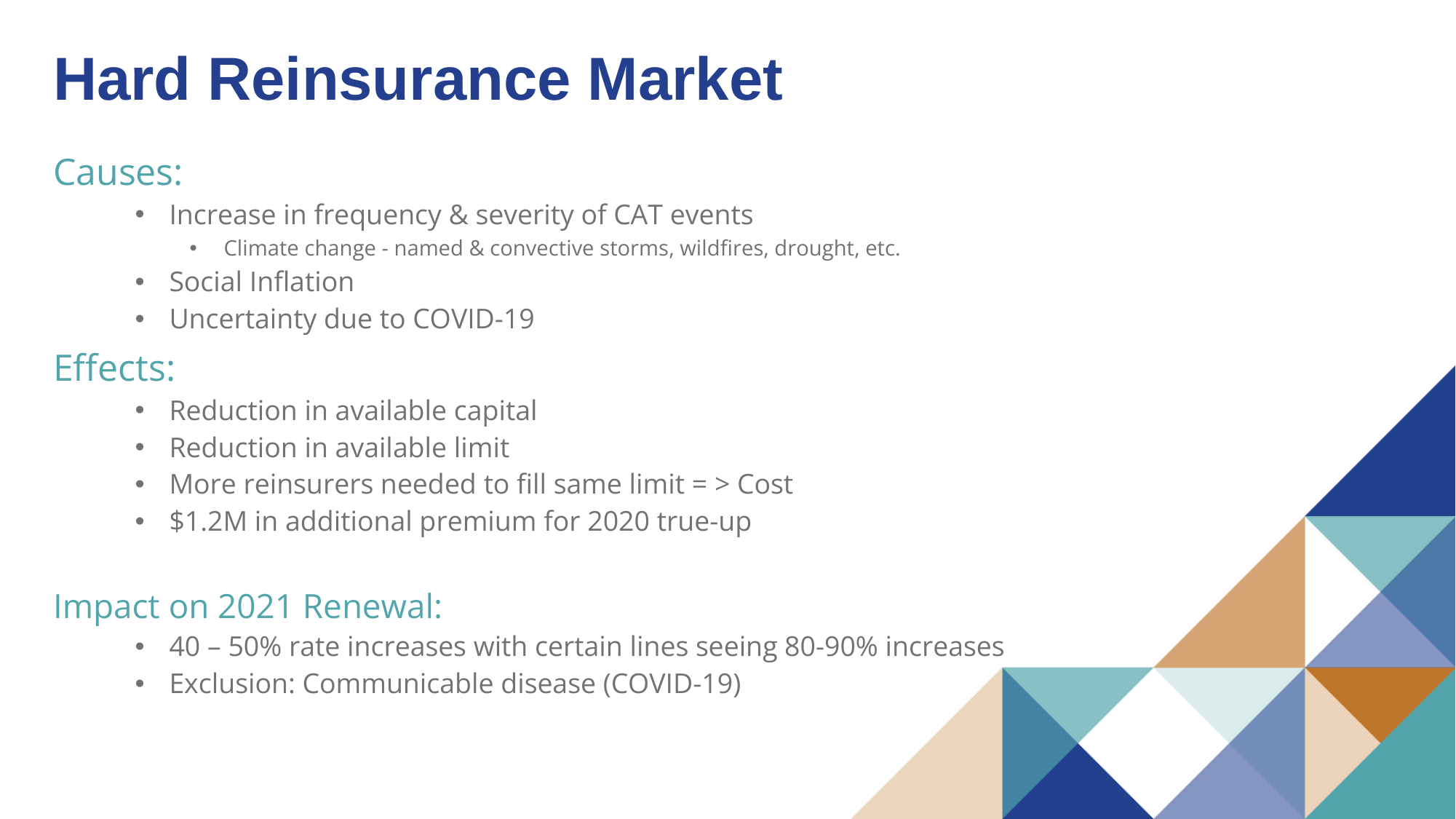

# Hard Reinsurance Market
Causes:
Increase in frequency & severity of CAT events
Climate change - named & convective storms, wildfires, drought, etc.
Social Inflation
Uncertainty due to COVID-19
Effects:
Reduction in available capital
Reduction in available limit
More reinsurers needed to fill same limit = > Cost
$1.2M in additional premium for 2020 true-up

Impact on 2021 Renewal:
40 – 50% rate increases with certain lines seeing 80-90% increases
Exclusion: Communicable disease (COVID-19)